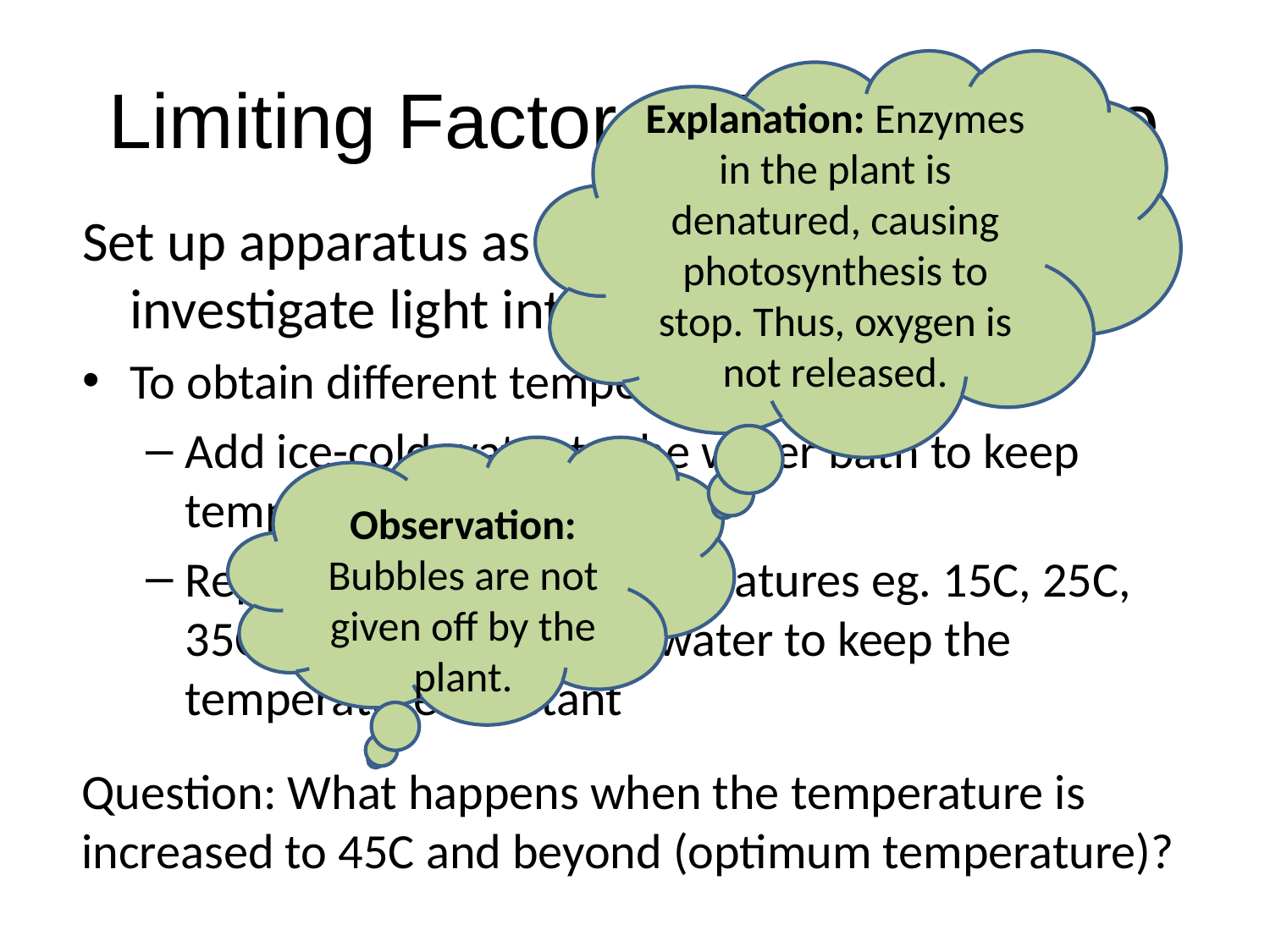

# Limiting Factors - Temperature
Explanation: Enzymes in the plant is denatured, causing photosynthesis to stop. Thus, oxygen is not released.
Set up apparatus as seen in the experiment to investigate light intensity.
To obtain different temperatures:
Add ice-cold water to the water bath to keep temperature at 5C
Repeat for different temperatures eg. 15C, 25C, 35C, etc by adding cold water to keep the temperature constant

Observation: Bubbles are not given off by the plant.
Question: What happens when the temperature is increased to 45C and beyond (optimum temperature)?